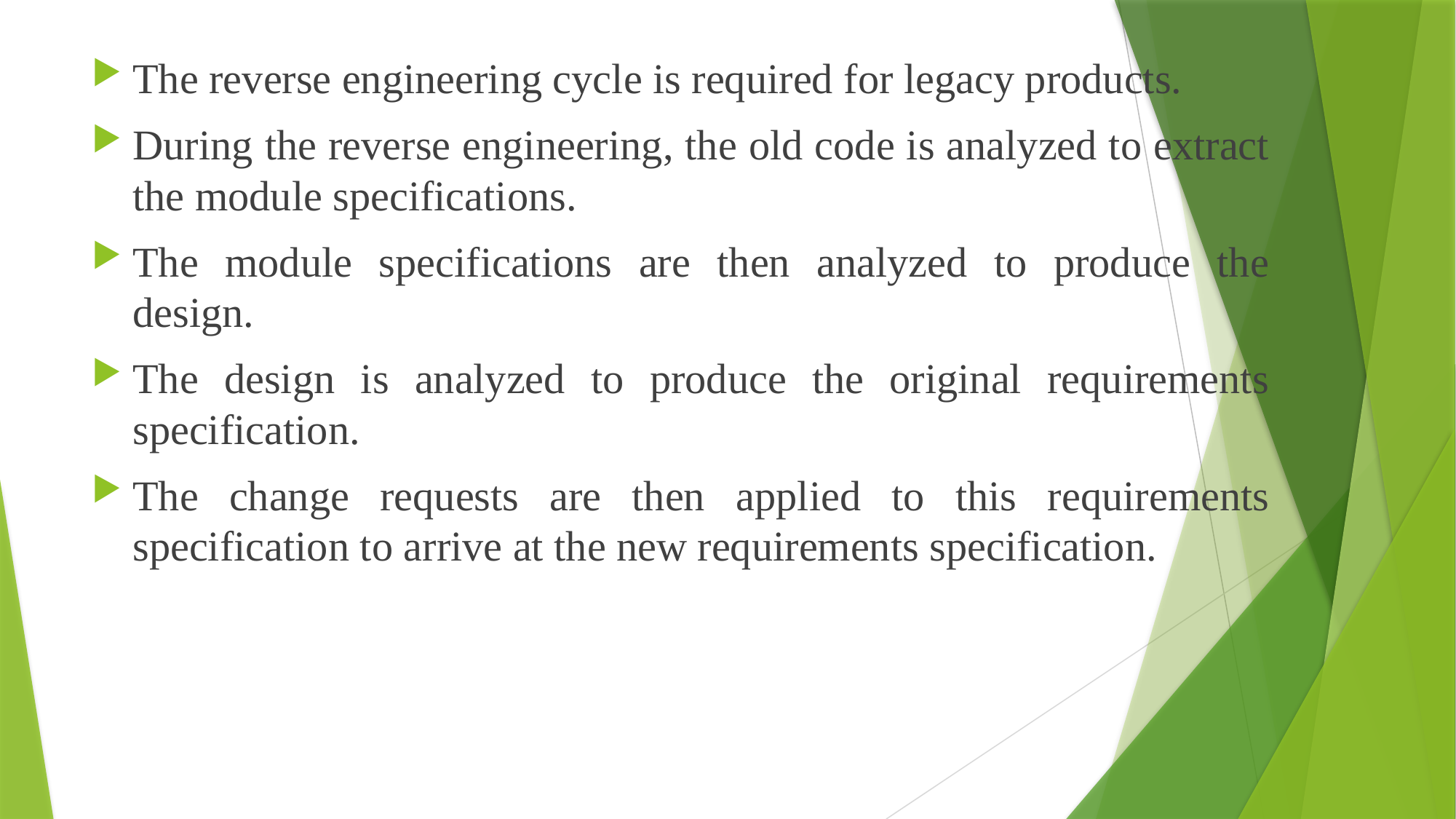

The reverse engineering cycle is required for legacy products.
During the reverse engineering, the old code is analyzed to extract the module specifications.
The module specifications are then analyzed to produce the design.
The design is analyzed to produce the original requirements specification.
The change requests are then applied to this requirements specification to arrive at the new requirements specification.